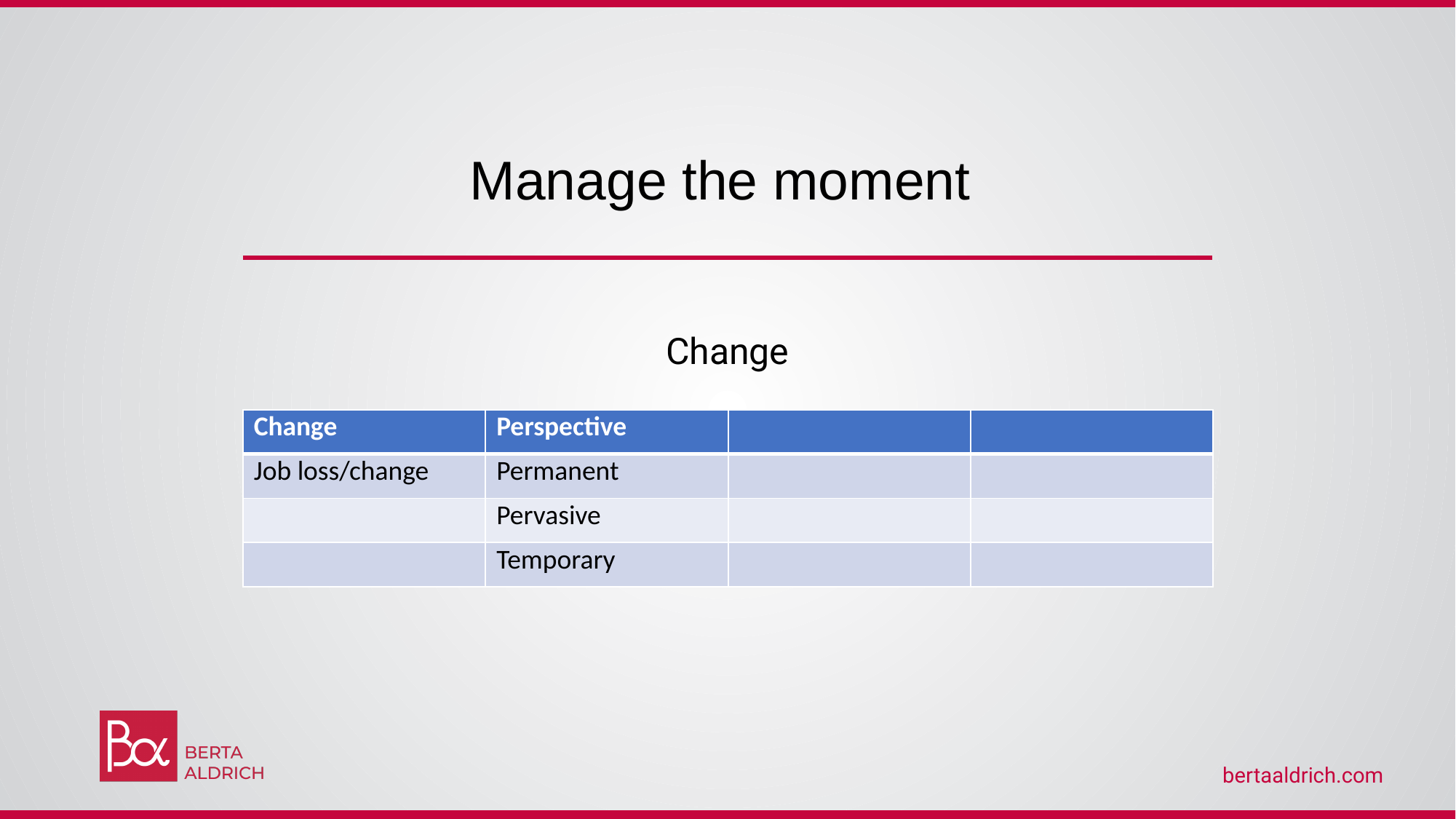

Manage the moment

Change

| Change | Perspective |  |  |
| --- | --- | --- | --- |
| Job loss/change | Permanent |  |  |
|  | Pervasive |  |  |
|  | Temporary |  |  |